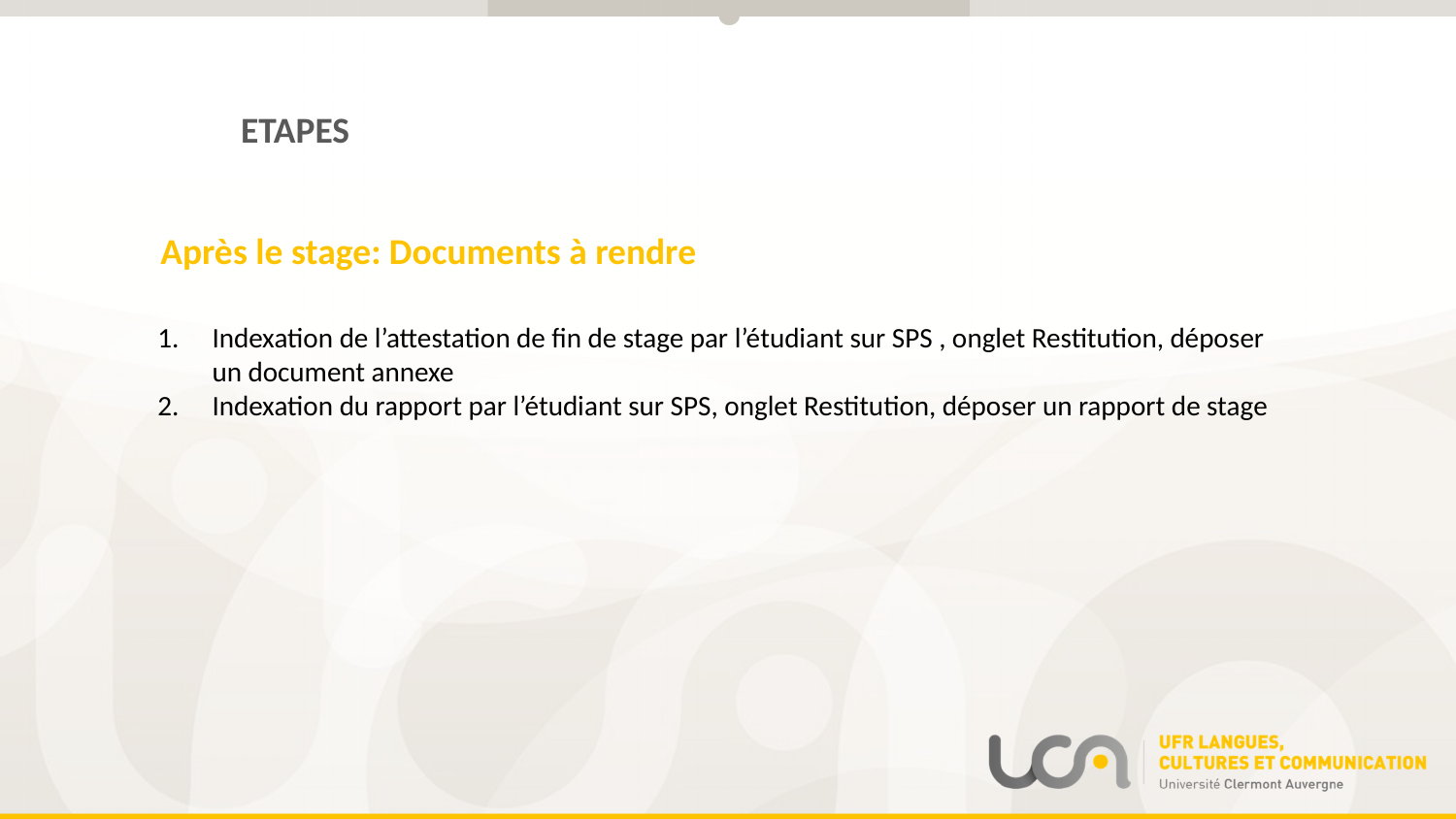

ETAPES
Après le stage: Documents à rendre
Indexation de l’attestation de fin de stage par l’étudiant sur SPS , onglet Restitution, déposer un document annexe
Indexation du rapport par l’étudiant sur SPS, onglet Restitution, déposer un rapport de stage